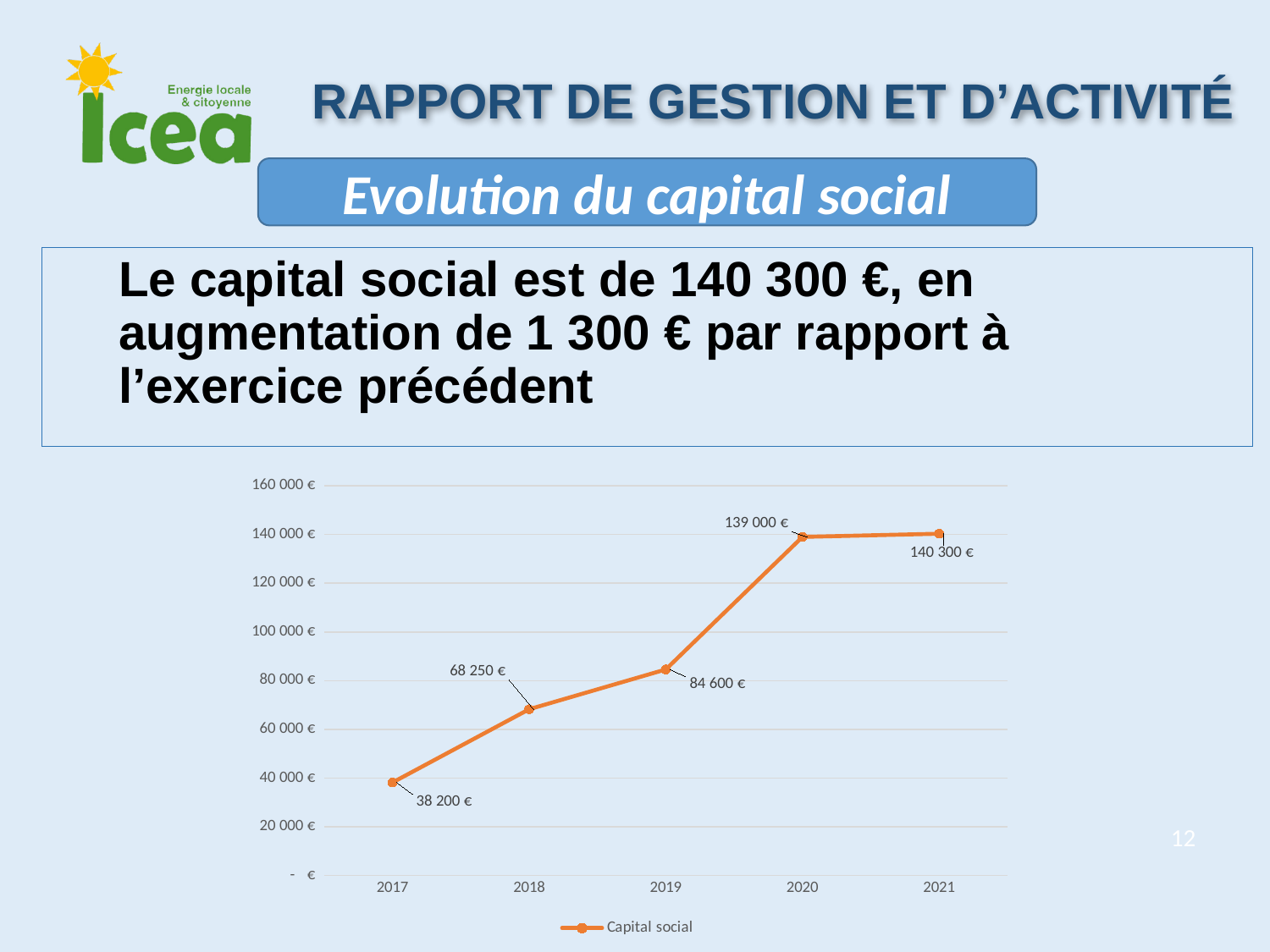

Rapport de gestion et d’activité
Evolution du capital social
Le capital social est de 140 300 €, en  augmentation de 1 300 € par rapport à l’exercice précédent

### Chart

| Category | Capital social |
|---|---|
| 2017 | 38200.0 |
| 2018 | 68250.0 |
| 2019 | 84600.0 |
| 2020 | 139000.0 |
| 2021 | 140300.0 |
12